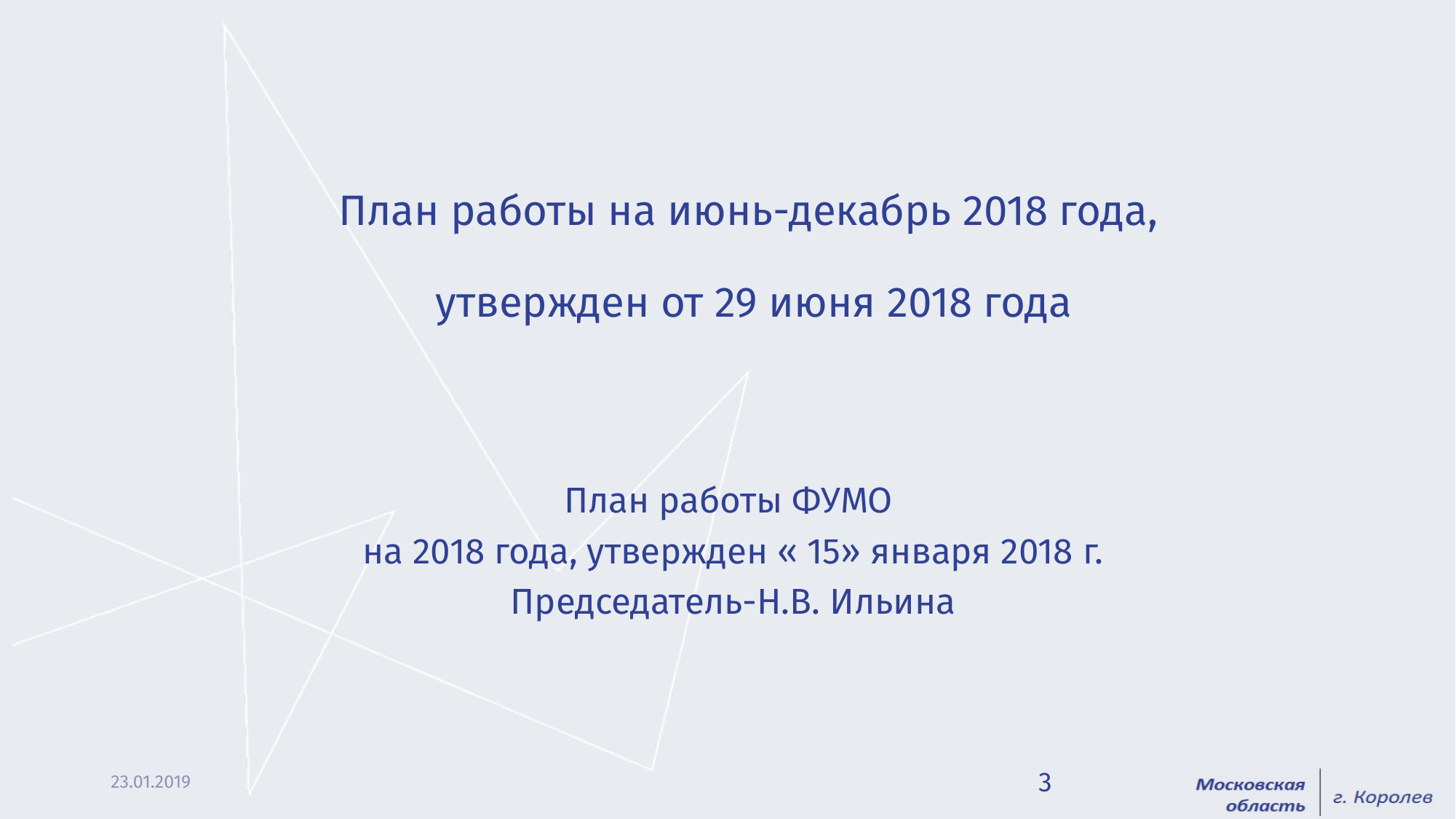

План работы на июнь-декабрь 2018 года,
 утвержден от 29 июня 2018 года

План работы ФУМО
на 2018 года, утвержден « 15» января 2018 г.
Председатель-Н.В. Ильина
23.01.2019
3